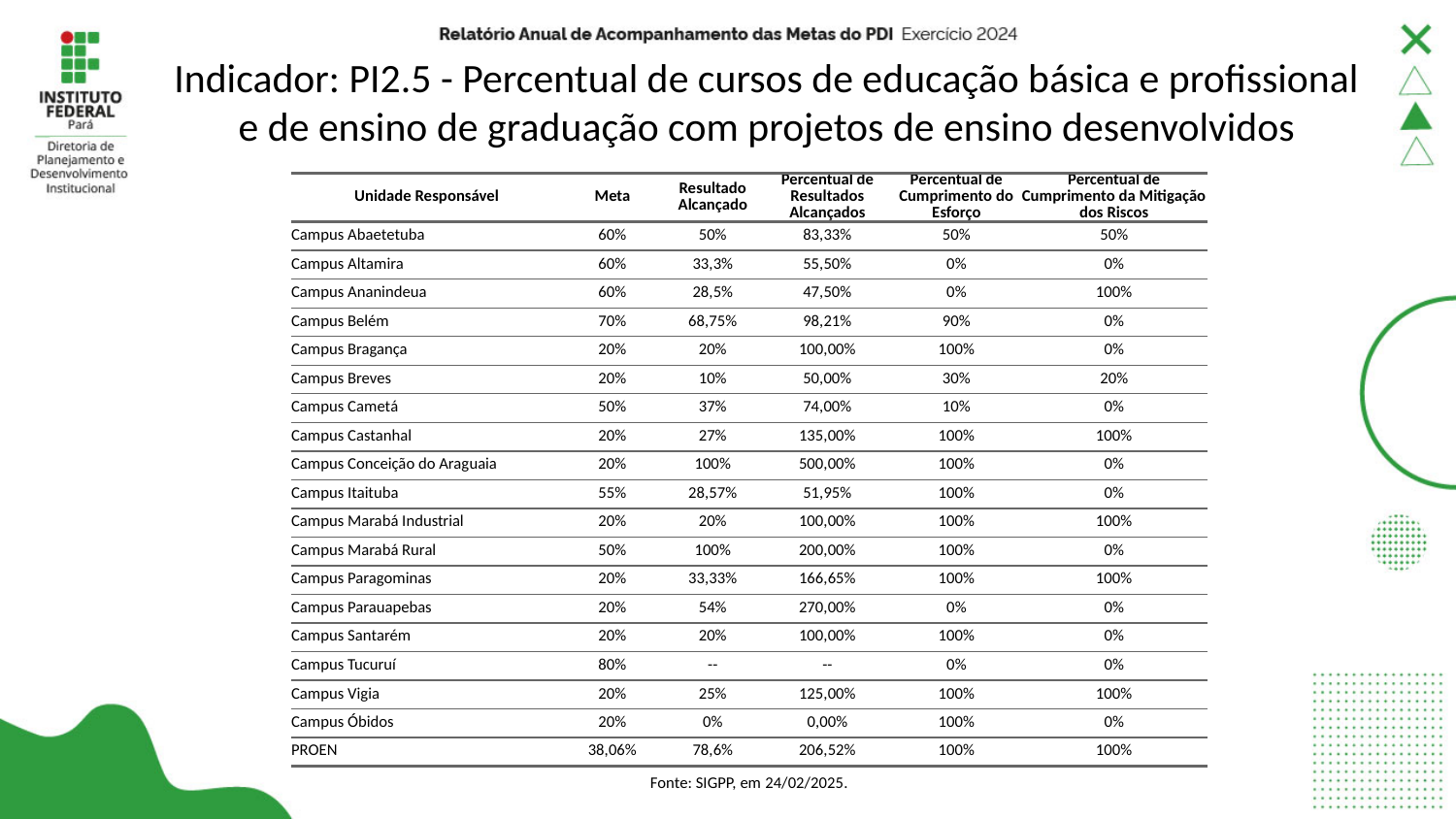

# Indicador: PI2.5 - Percentual de cursos de educação básica e profissional e de ensino de graduação com projetos de ensino desenvolvidos
| Unidade Responsável | Meta | Resultado Alcançado | Percentual de Resultados Alcançados | Percentual de Cumprimento do Esforço | Percentual de Cumprimento da Mitigação dos Riscos |
| --- | --- | --- | --- | --- | --- |
| Campus Abaetetuba | 60% | 50% | 83,33% | 50% | 50% |
| Campus Altamira | 60% | 33,3% | 55,50% | 0% | 0% |
| Campus Ananindeua | 60% | 28,5% | 47,50% | 0% | 100% |
| Campus Belém | 70% | 68,75% | 98,21% | 90% | 0% |
| Campus Bragança | 20% | 20% | 100,00% | 100% | 0% |
| Campus Breves | 20% | 10% | 50,00% | 30% | 20% |
| Campus Cametá | 50% | 37% | 74,00% | 10% | 0% |
| Campus Castanhal | 20% | 27% | 135,00% | 100% | 100% |
| Campus Conceição do Araguaia | 20% | 100% | 500,00% | 100% | 0% |
| Campus Itaituba | 55% | 28,57% | 51,95% | 100% | 0% |
| Campus Marabá Industrial | 20% | 20% | 100,00% | 100% | 100% |
| Campus Marabá Rural | 50% | 100% | 200,00% | 100% | 0% |
| Campus Paragominas | 20% | 33,33% | 166,65% | 100% | 100% |
| Campus Parauapebas | 20% | 54% | 270,00% | 0% | 0% |
| Campus Santarém | 20% | 20% | 100,00% | 100% | 0% |
| Campus Tucuruí | 80% | -- | -- | 0% | 0% |
| Campus Vigia | 20% | 25% | 125,00% | 100% | 100% |
| Campus Óbidos | 20% | 0% | 0,00% | 100% | 0% |
| PROEN | 38,06% | 78,6% | 206,52% | 100% | 100% |
| Fonte: SIGPP, em 24/02/2025. | Fonte: SIGPP, em 05/12/2024. | Fonte: SIGPP, em 05/12/2024. | Fonte: SIGPP, em 05/12/2024. | Fonte: SIGPP, em 05/12/2024. | Fonte: SIGPP, em 05/12/2024. |